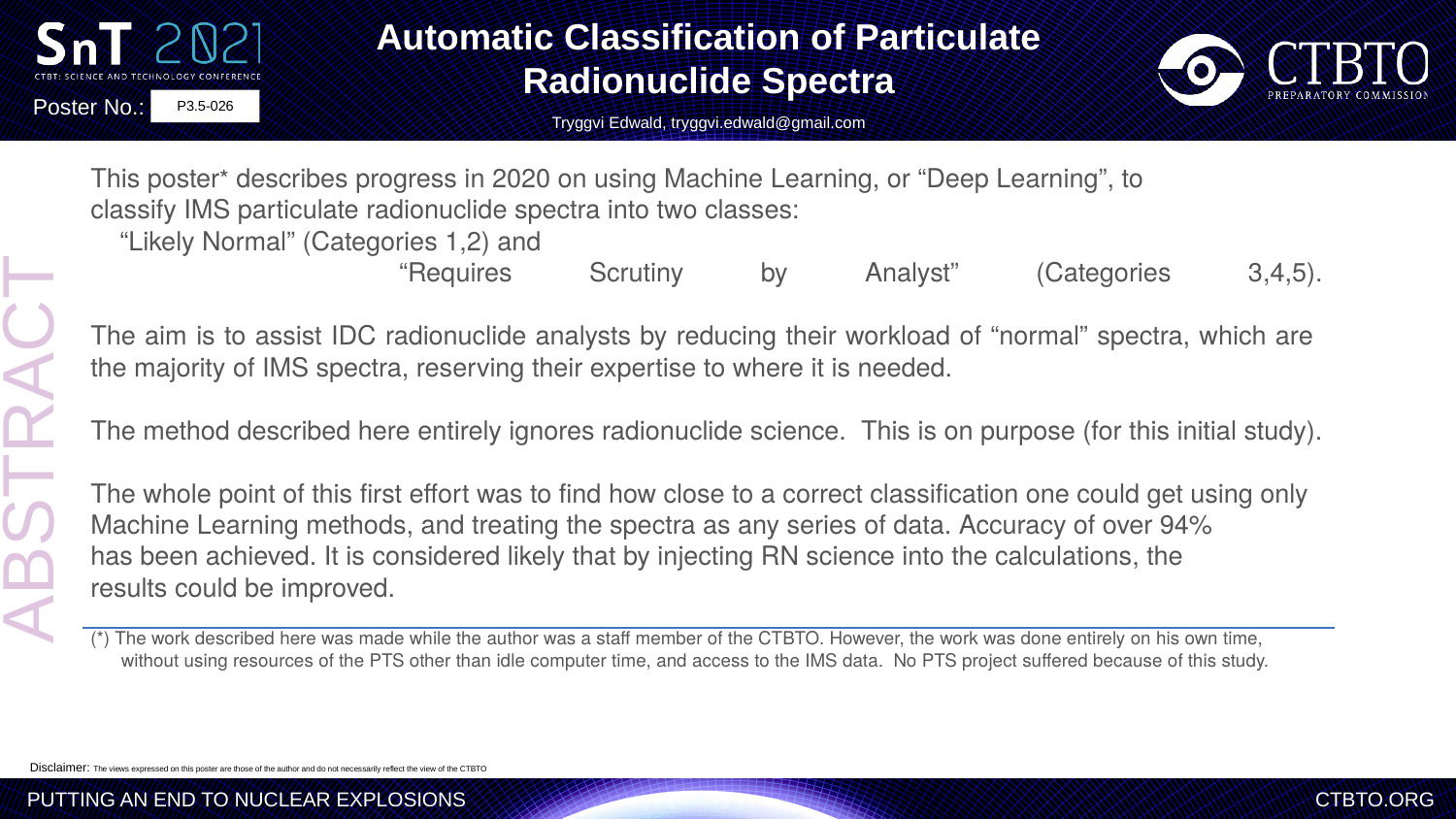

Automatic Classification of Particulate Radionuclide Spectra
Tryggvi Edwald, tryggvi.edwald@gmail.com
P3.5-026
This poster* describes progress in 2020 on using Machine Learning, or “Deep Learning”, to
classify IMS particulate radionuclide spectra into two classes:
    “Likely Normal” (Categories 1,2) and
    “Requires Scrutiny by Analyst” (Categories 3,4,5).
The aim is to assist IDC radionuclide analysts by reducing their workload of “normal” spectra, which are
the majority of IMS spectra, reserving their expertise to where it is needed.

The method described here entirely ignores radionuclide science.  This is on purpose (for this initial study).

The whole point of this first effort was to find how close to a correct classification one could get using only
Machine Learning methods, and treating the spectra as any series of data. Accuracy of over 94%
has been achieved. It is considered likely that by injecting RN science into the calculations, the
results could be improved.

(*) The work described here was made while the author was a staff member of the CTBTO. However, the work was done entirely on his own time,
      without using resources of the PTS other than idle computer time, and access to the IMS data.  No PTS project suffered because of this study.
ABSTRACT